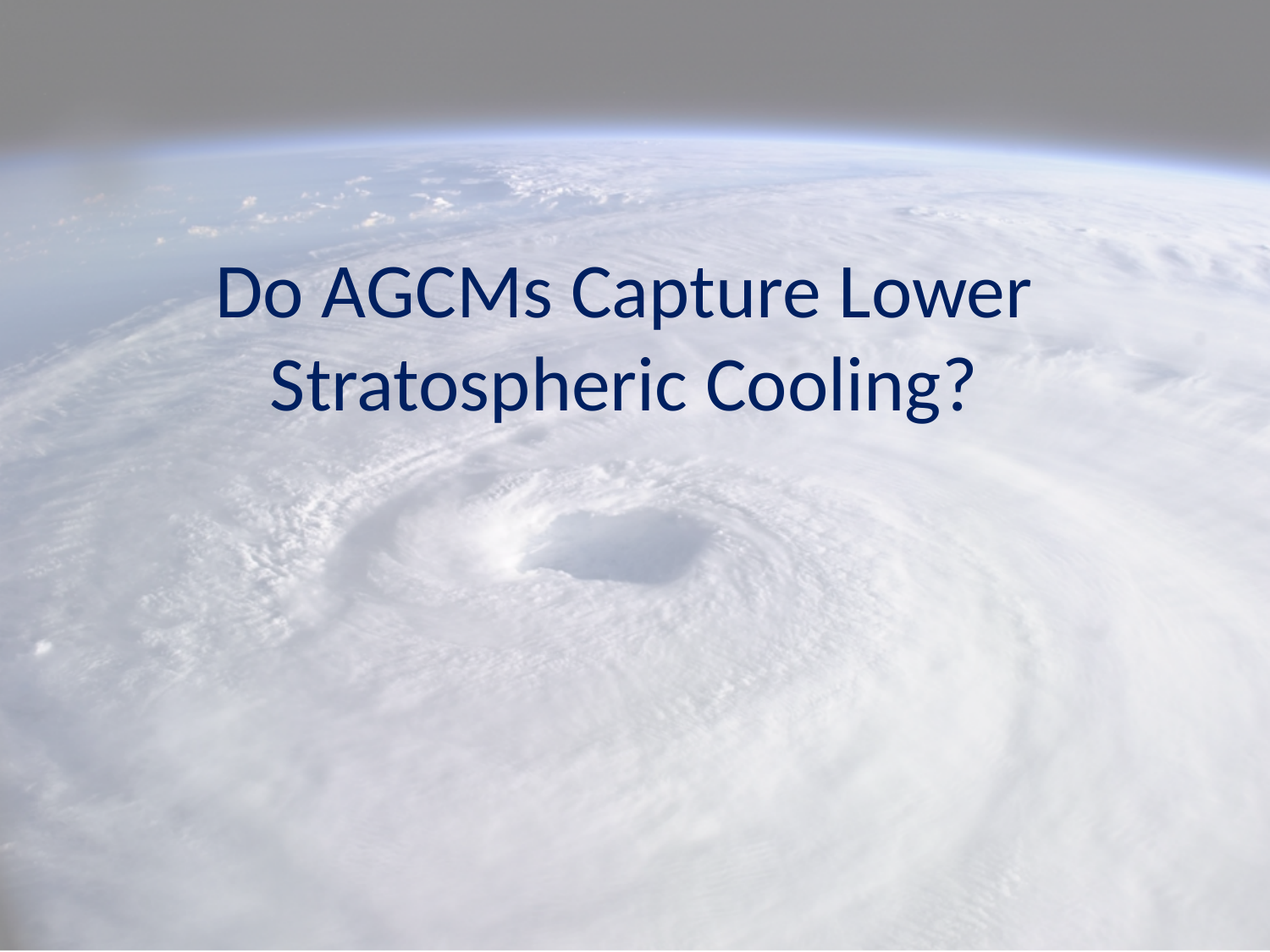

# Do AGCMs Capture Lower Stratospheric Cooling?